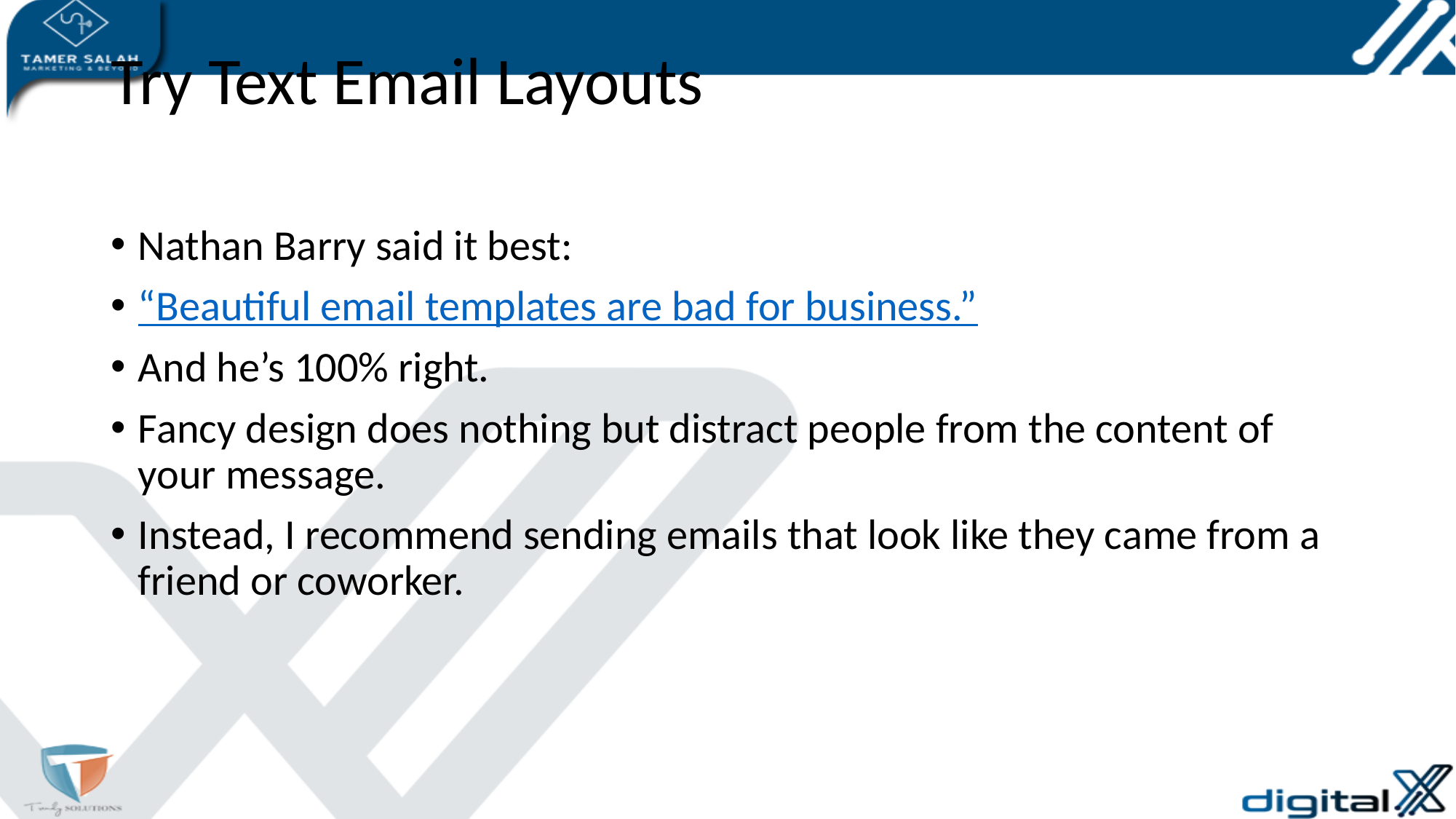

# Try Text Email Layouts
Nathan Barry said it best:
“Beautiful email templates are bad for business.”
And he’s 100% right.
Fancy design does nothing but distract people from the content of your message.
Instead, I recommend sending emails that look like they came from a friend or coworker.